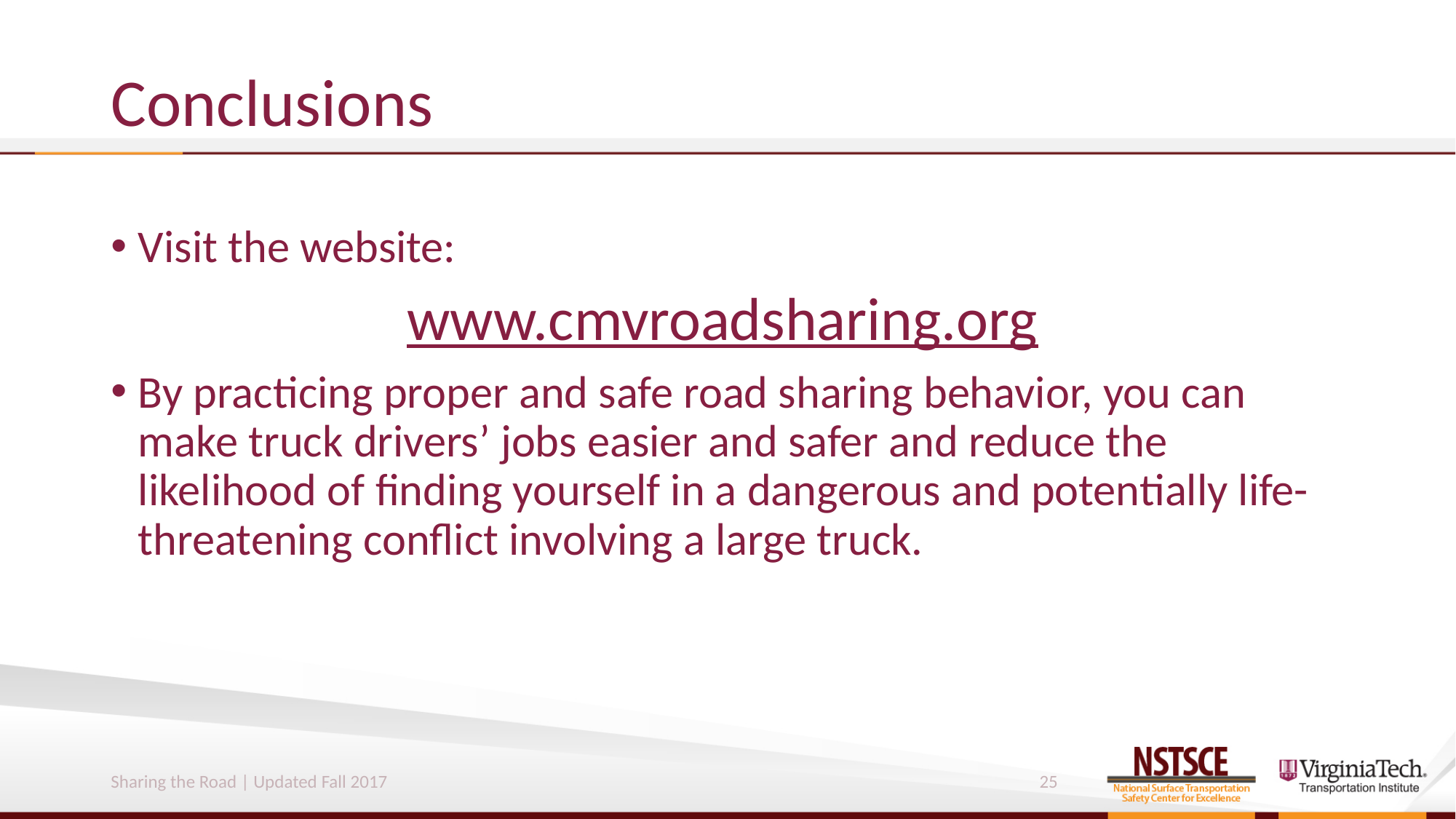

# Conclusions
Visit the website:
www.cmvroadsharing.org
By practicing proper and safe road sharing behavior, you can make truck drivers’ jobs easier and safer and reduce the likelihood of finding yourself in a dangerous and potentially life-threatening conflict involving a large truck.
Sharing the Road | Updated Fall 2017
25